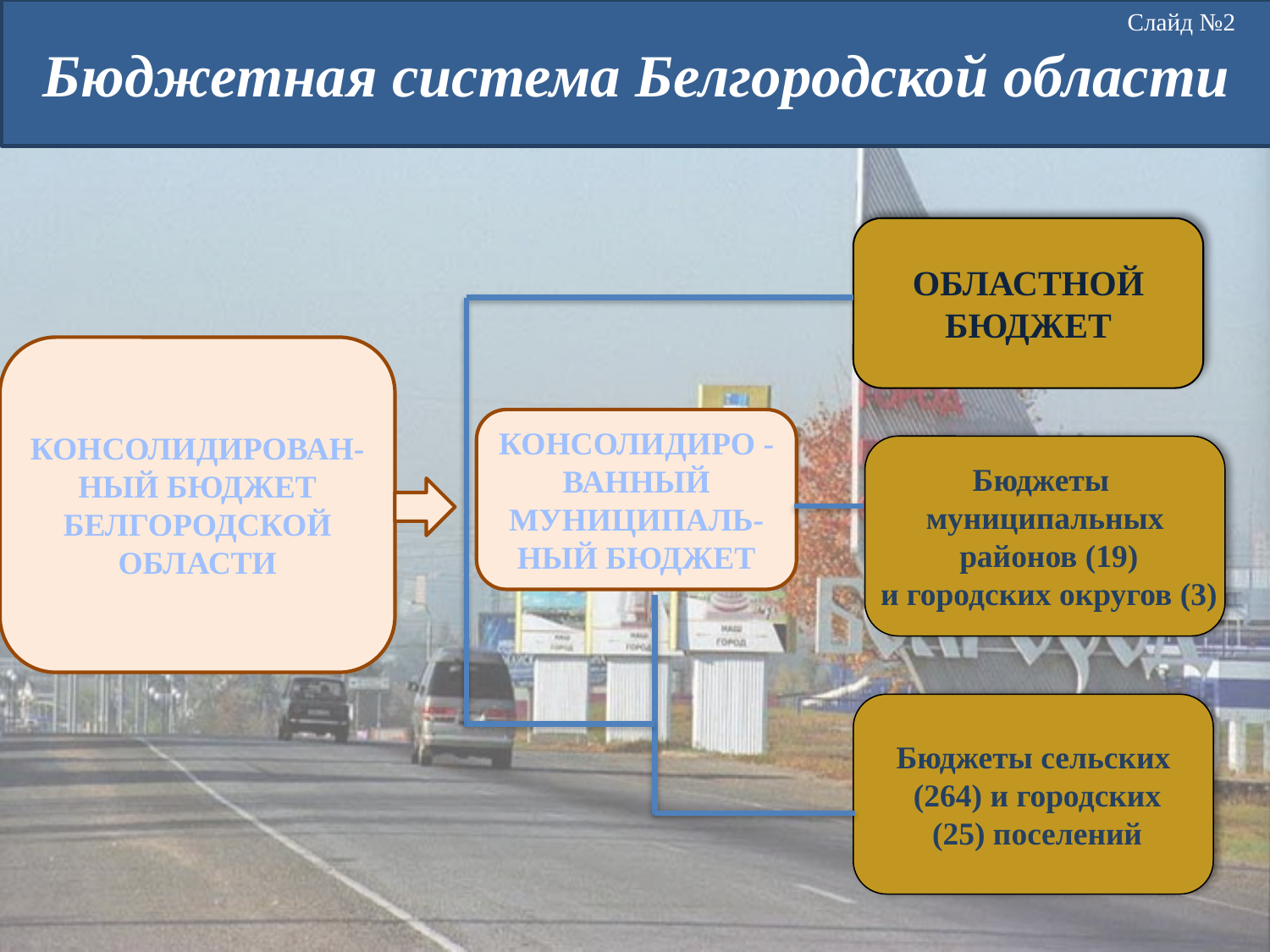

Бюджетная система Белгородской области
Слайд №2
ОБЛАСТНОЙ БЮДЖЕТ
КОНСОЛИДИРОВАН-НЫЙ БЮДЖЕТ БЕЛГОРОДСКОЙ ОБЛАСТИ
КОНСОЛИДИРО -
ВАННЫЙ МУНИЦИПАЛЬ-
НЫЙ БЮДЖЕТ
Бюджеты
муниципальных
 районов (19)
 и городских округов (3)

Бюджеты сельских
 (264) и городских
 (25) поселений